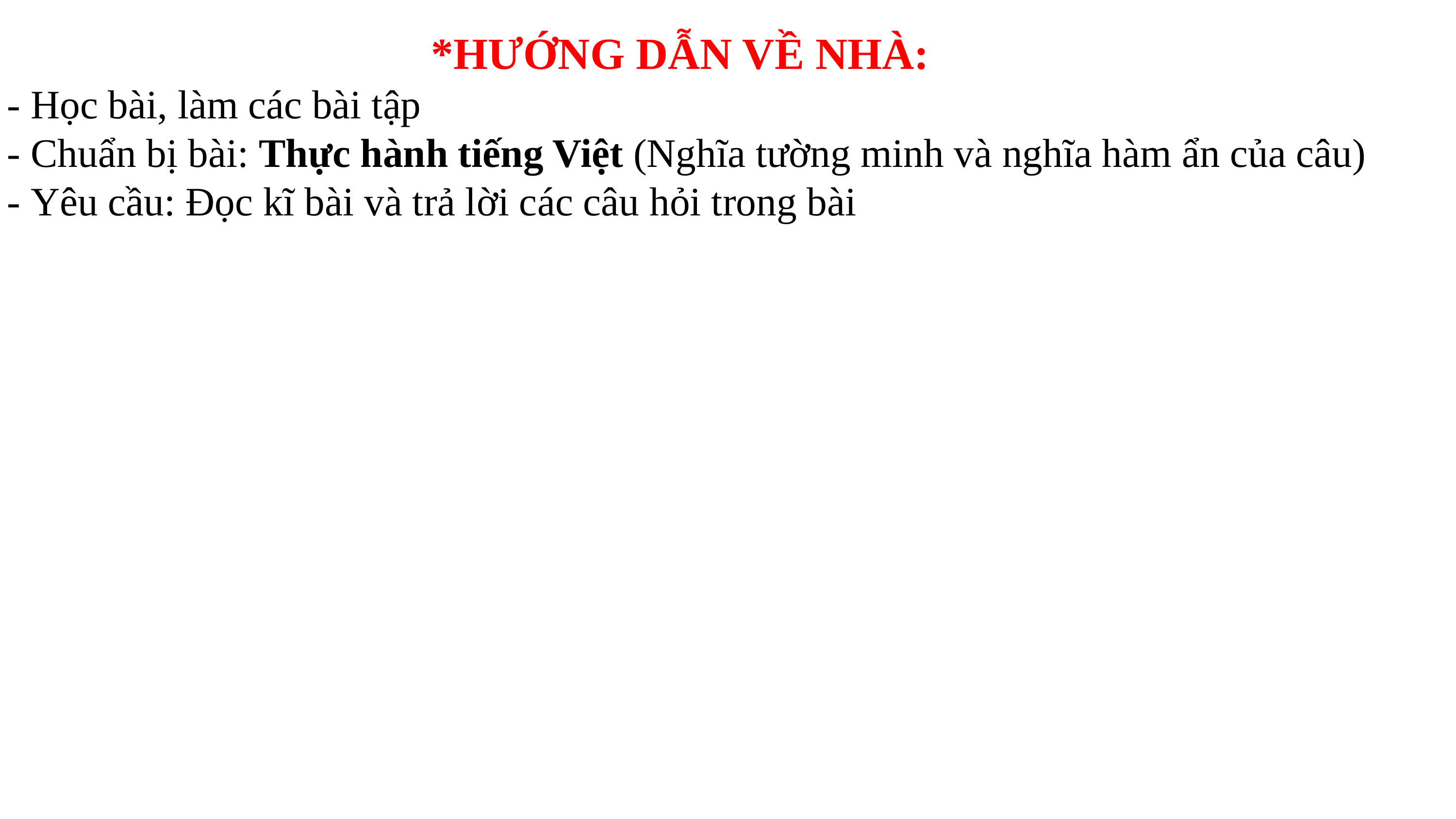

*HƯỚNG DẪN VỀ NHÀ:
- Học bài, làm các bài tập
- Chuẩn bị bài: Thực hành tiếng Việt (Nghĩa tường minh và nghĩa hàm ẩn của câu)
- Yêu cầu: Đọc kĩ bài và trả lời các câu hỏi trong bài